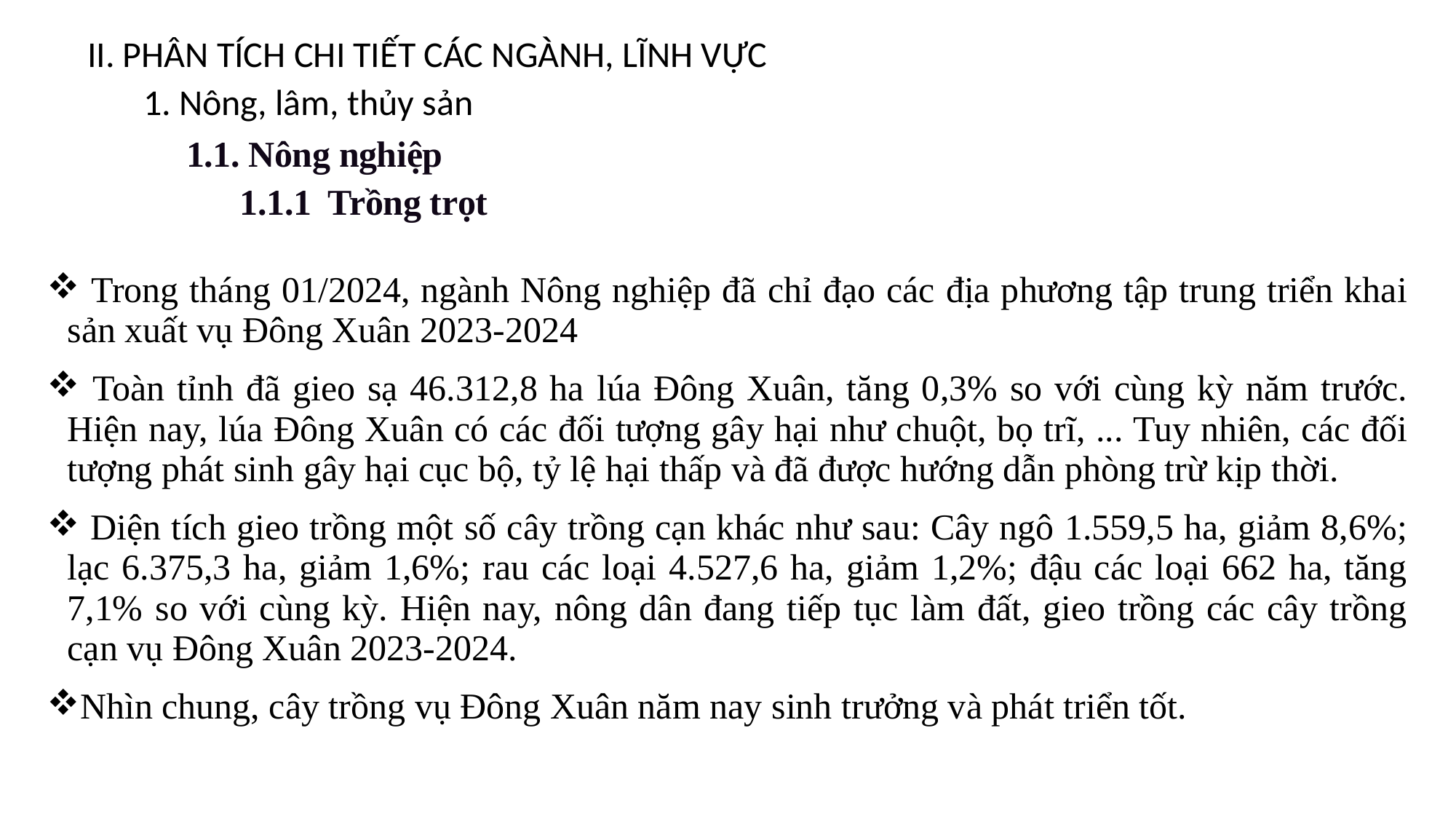

II. PHÂN TÍCH CHI TIẾT CÁC NGÀNH, LĨNH VỰC
1. Nông, lâm, thủy sản
1.1. Nông nghiệp
1.1.1  Trồng trọt
| Trong tháng 01/2024, ngành Nông nghiệp đã chỉ đạo các địa phương tập trung triển khai sản xuất vụ Đông Xuân 2023-2024 Toàn tỉnh đã gieo sạ 46.312,8 ha lúa Đông Xuân, tăng 0,3% so với cùng kỳ năm trước. Hiện nay, lúa Đông Xuân có các đối tượng gây hại như chuột, bọ trĩ, ... Tuy nhiên, các đối tượng phát sinh gây hại cục bộ, tỷ lệ hại thấp và đã được hướng dẫn phòng trừ kịp thời. Diện tích gieo trồng một số cây trồng cạn khác như sau: Cây ngô 1.559,5 ha, giảm 8,6%; lạc 6.375,3 ha, giảm 1,6%; rau các loại 4.527,6 ha, giảm 1,2%; đậu các loại 662 ha, tăng 7,1% so với cùng kỳ. Hiện nay, nông dân đang tiếp tục làm đất, gieo trồng các cây trồng cạn vụ Đông Xuân 2023-2024. Nhìn chung, cây trồng vụ Đông Xuân năm nay sinh trưởng và phát triển tốt. |
| --- |